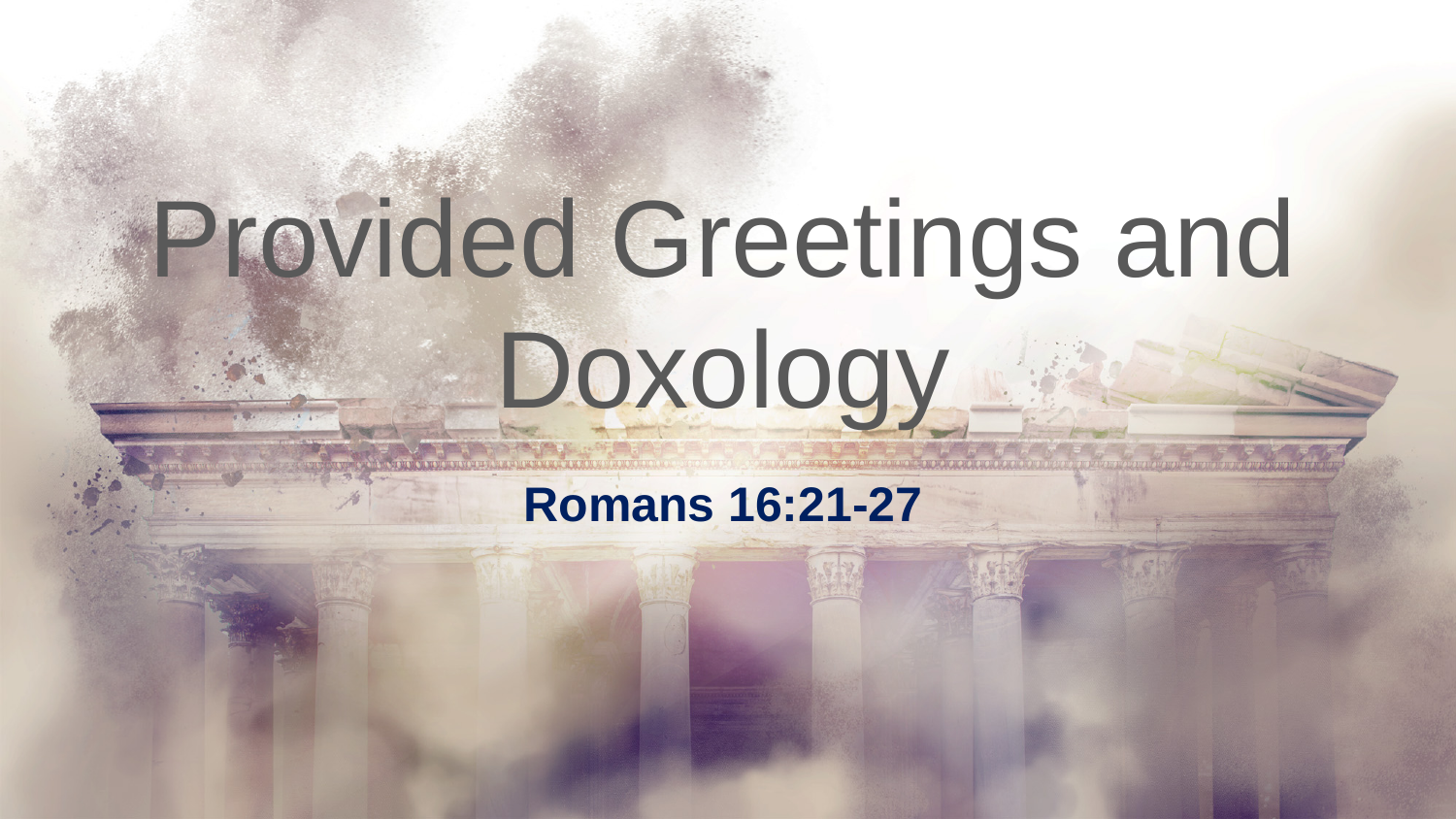

# Provided Greetings and Doxology
Romans 16:21-27